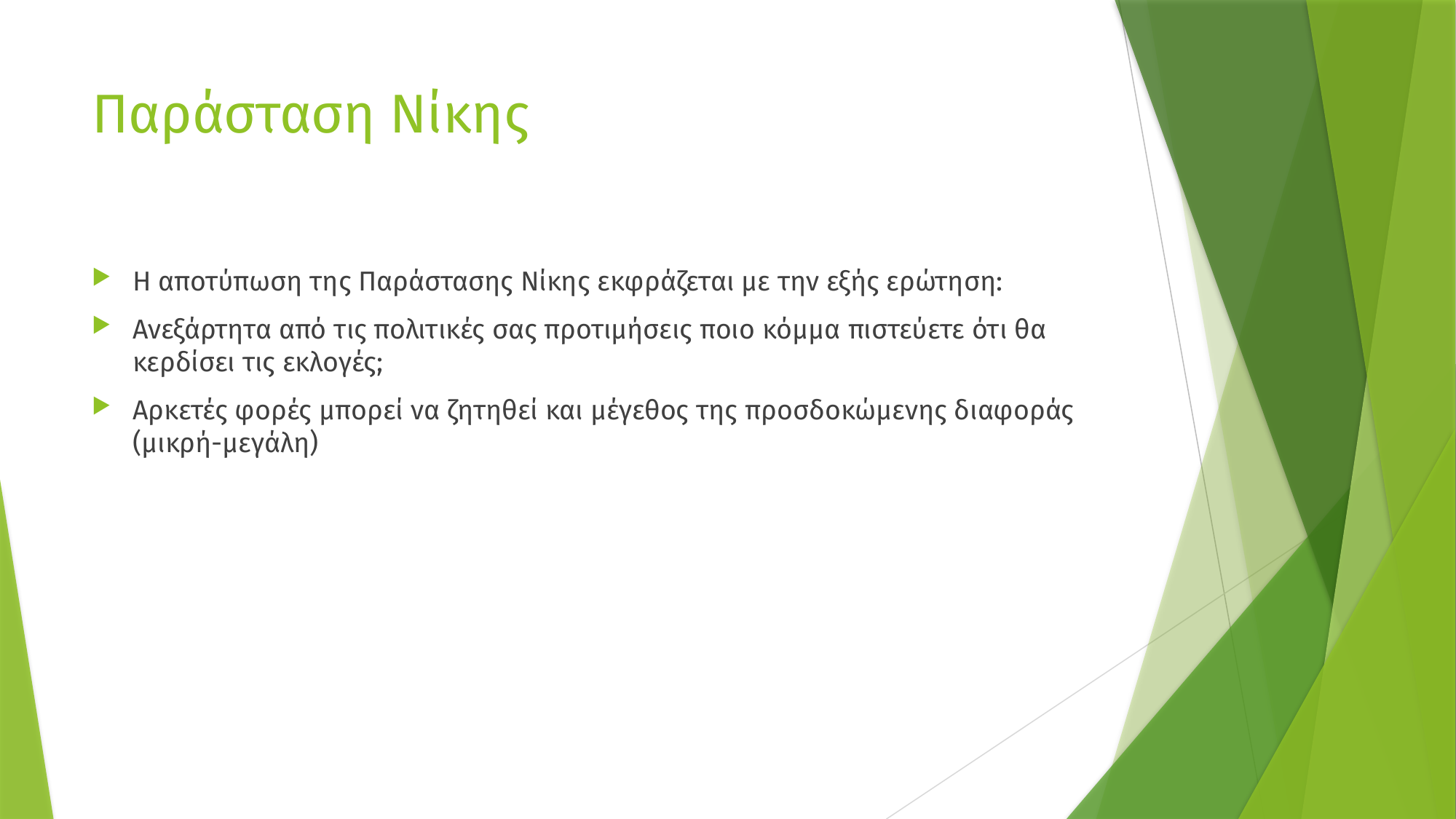

# Παράσταση Νίκης
Η αποτύπωση της Παράστασης Νίκης εκφράζεται με την εξής ερώτηση:
Ανεξάρτητα από τις πολιτικές σας προτιμήσεις ποιο κόμμα πιστεύετε ότι θα κερδίσει τις εκλογές;
Αρκετές φορές μπορεί να ζητηθεί και μέγεθος της προσδοκώμενης διαφοράς (μικρή-μεγάλη)